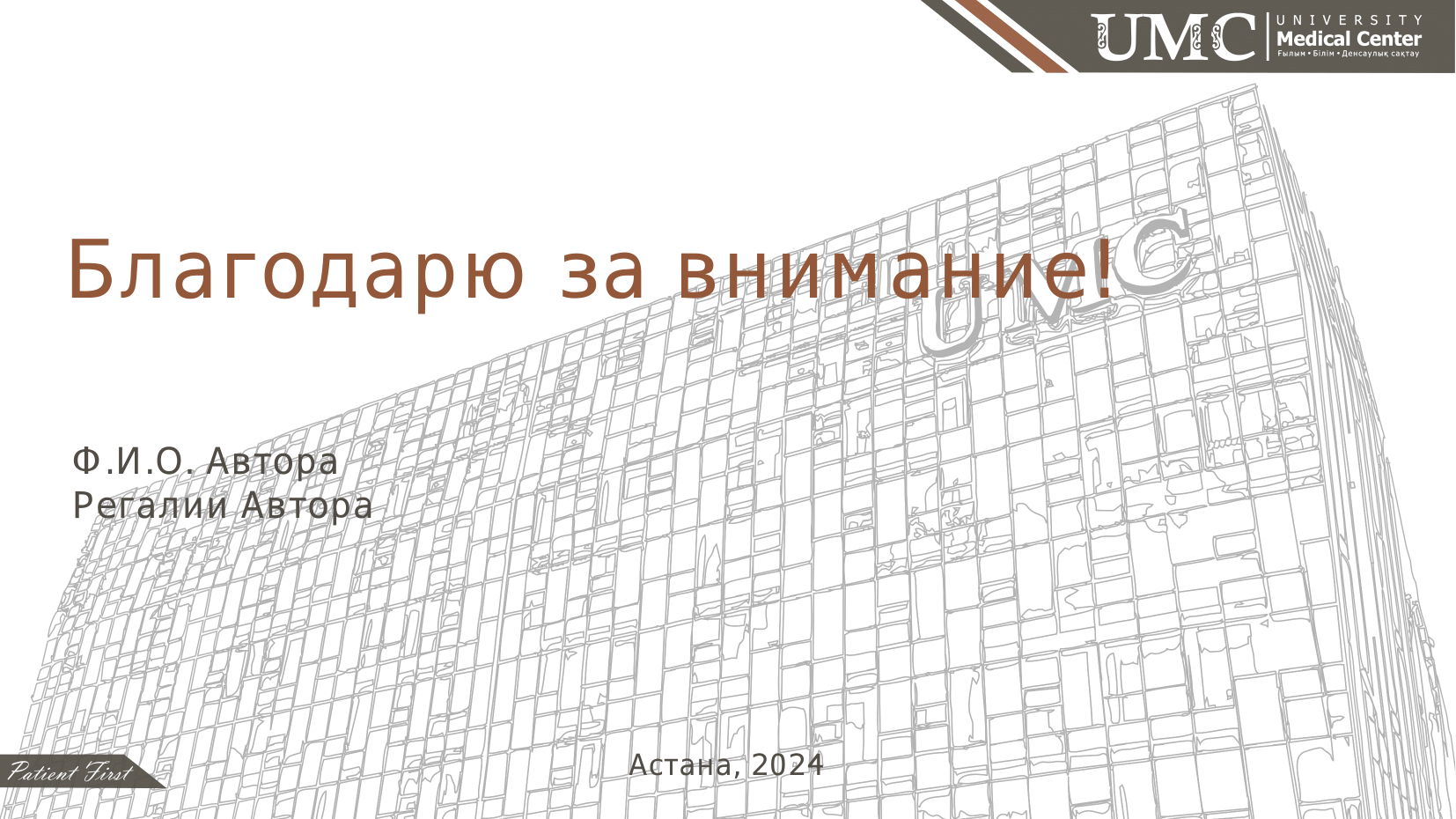

Благодарю за внимание!
Ф.И.О. Автора
Регалии Автора